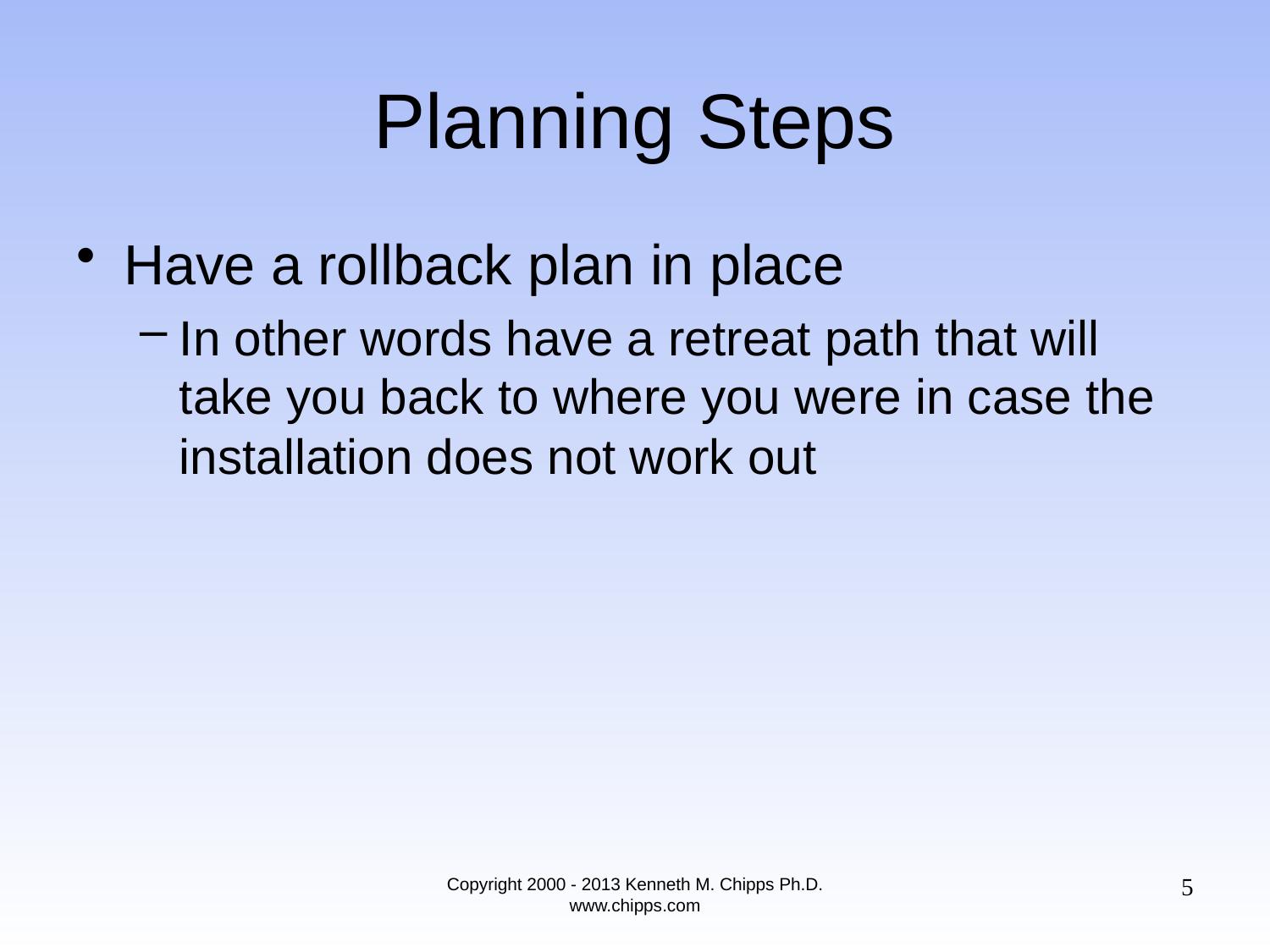

# Planning Steps
Have a rollback plan in place
In other words have a retreat path that will take you back to where you were in case the installation does not work out
5
Copyright 2000 - 2013 Kenneth M. Chipps Ph.D. www.chipps.com